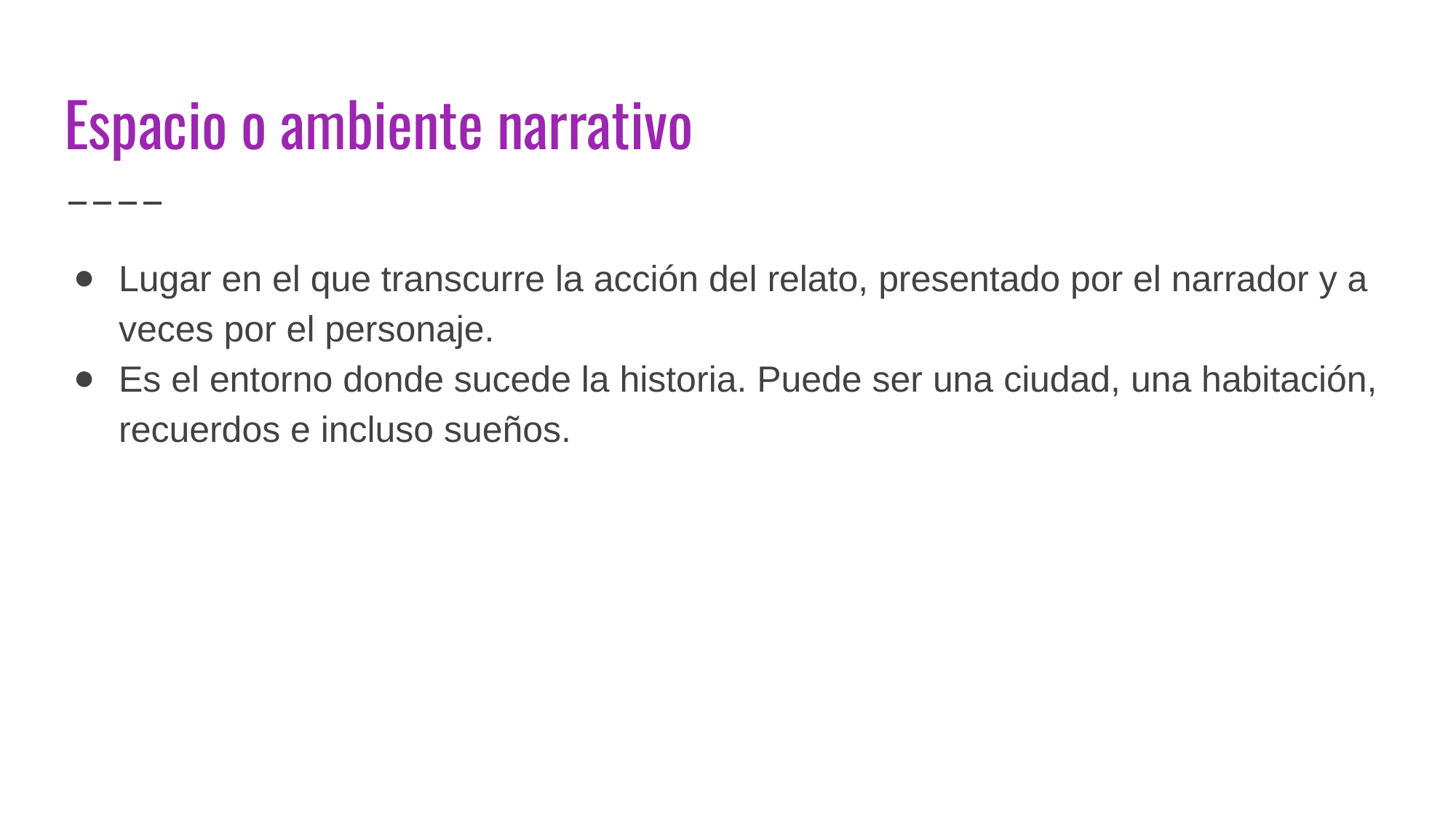

# Espacio o ambiente narrativo
Lugar en el que transcurre la acción del relato, presentado por el narrador y a veces por el personaje.
Es el entorno donde sucede la historia. Puede ser una ciudad, una habitación, recuerdos e incluso sueños.